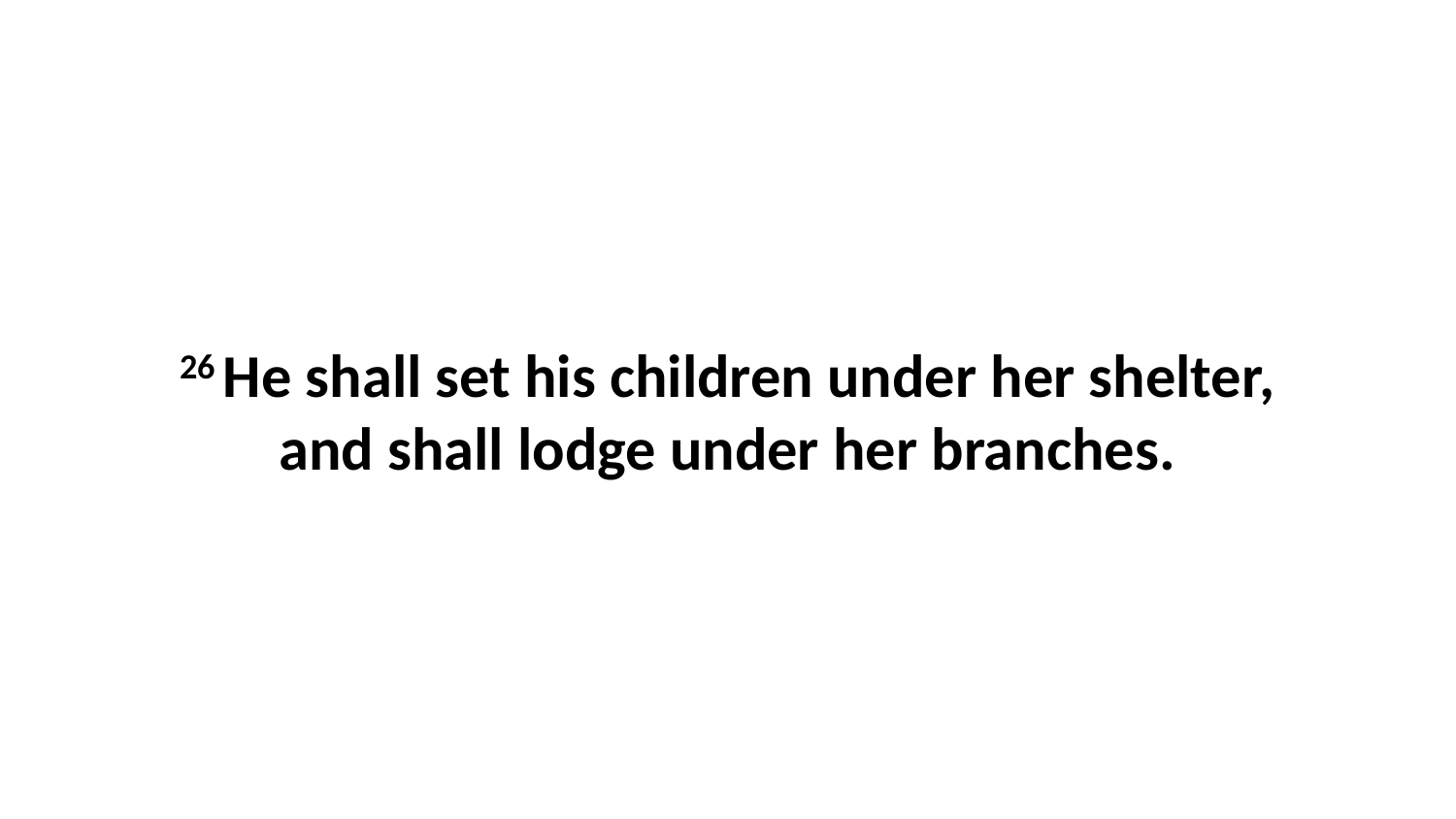

26 He shall set his children under her shelter, and shall lodge under her branches.